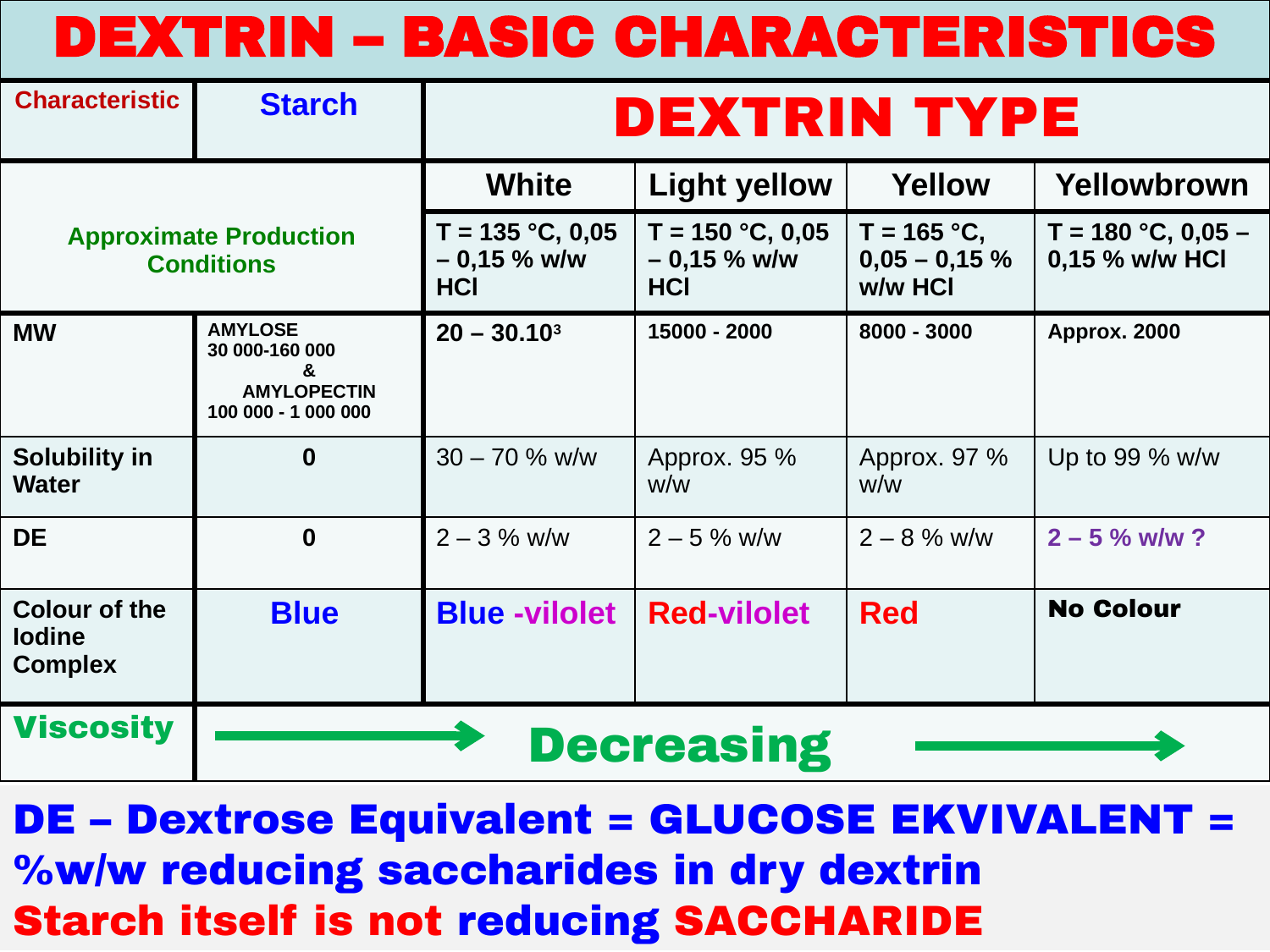

| DEXTRIN – basic characteristics |  |  |  |  |  |
| --- | --- | --- | --- | --- | --- |
| Characteristic | Starch | DEXTRIN Type |  |  |  |
| Approximate Production Conditions |  | White | Light yellow | Yellow | Yellowbrown |
|  |  | T = 135 °C, 0,05 – 0,15 % w/w HCl | T = 150 °C, 0,05 – 0,15 % w/w HCl | T = 165 °C, 0,05 – 0,15 % w/w HCl | T = 180 °C, 0,05 – 0,15 % w/w HCl |
| MW | AMYLOSE 30 000-160 000 & AMYLOPECTIN 100 000 - 1 000 000 | 20 – 30.103 | 15000 - 2000 | 8000 - 3000 | Approx. 2000 |
| Solubility in Water | 0 | 30 – 70 % w/w | Approx. 95 % w/w | Approx. 97 % w/w | Up to 99 % w/w |
| DE | 0 | 2 – 3 % w/w | 2 – 5 % w/w | 2 – 8 % w/w | 2 – 5 % w/w ? |
| Colour of the Iodine Complex | Blue | Blue -vilolet | Red-vilolet | Red | No Colour |
| Viscosity |  |  |  |  |  |
Decreasing
DE – Dextrose Equivalent = GLUCOSE EKVIVALENT = %w/w reducing saccharides in dry dextrin
Starch itself is not reducing SACCHARIDE
January 2018/6-3
33
NATURAL POLYMERS MU SCI 6 2018